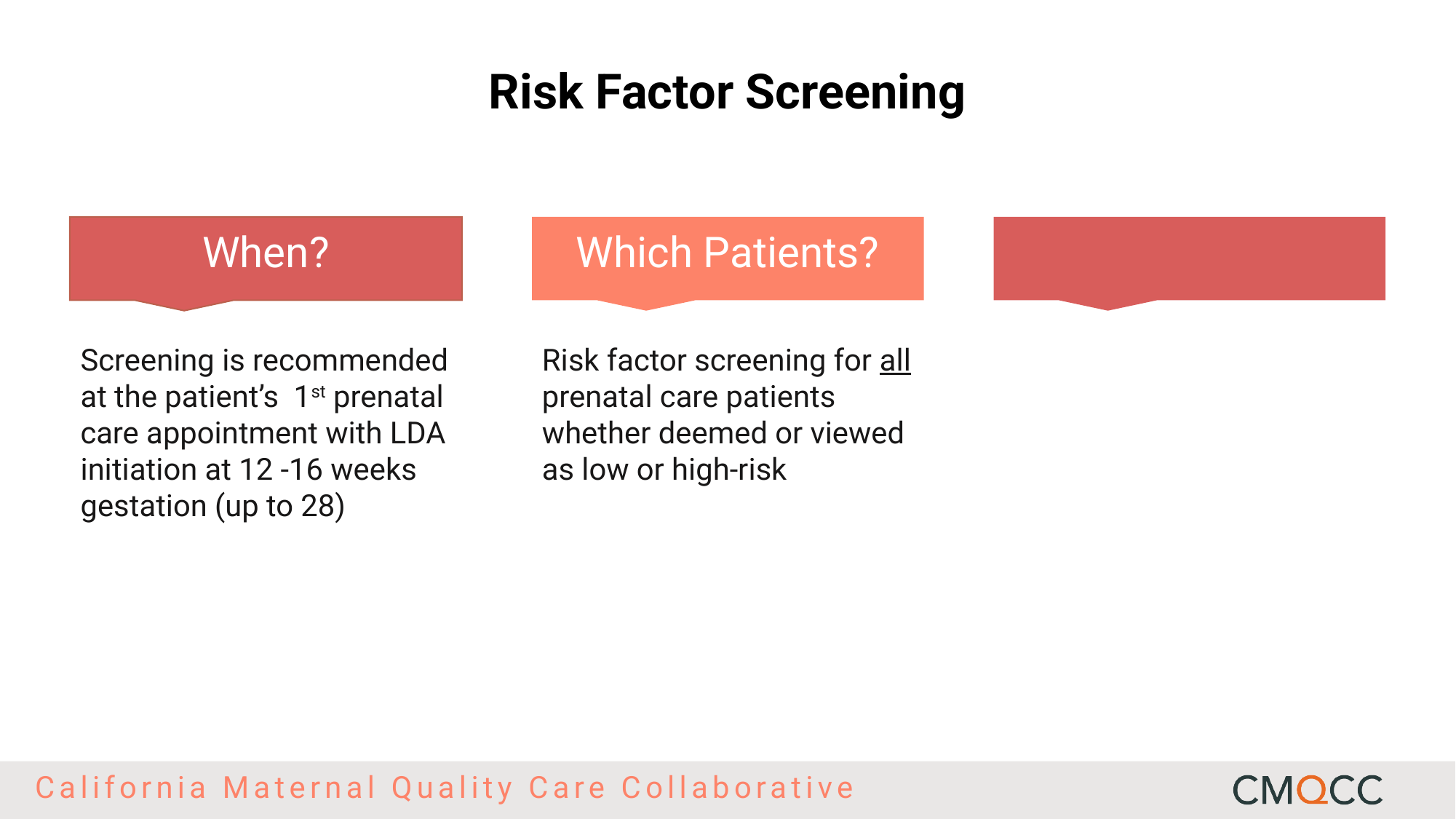

Risk Factor Screening
When?
Which Patients?
Screening is recommended at the patient’s  1st prenatal care appointment with LDA initiation at 12 -16 weeks gestation (up to 28)

Risk factor screening for all prenatal care patients whether deemed or viewed as low or high-risk